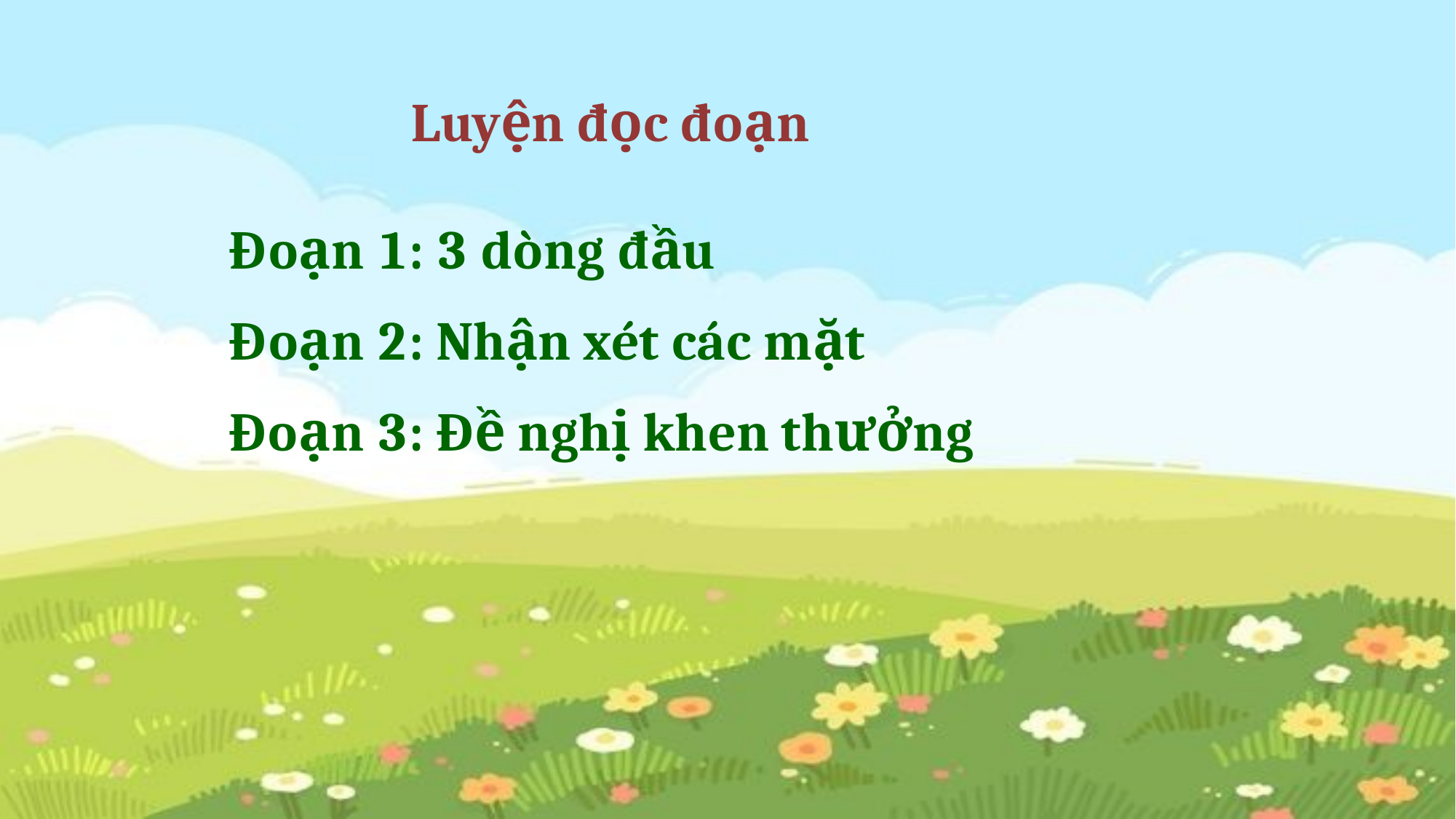

Luyện đọc đoạn
Đoạn 1: 3 dòng đầu
Đoạn 2: Nhận xét các mặt
Đoạn 3: Đề nghị khen thưởng